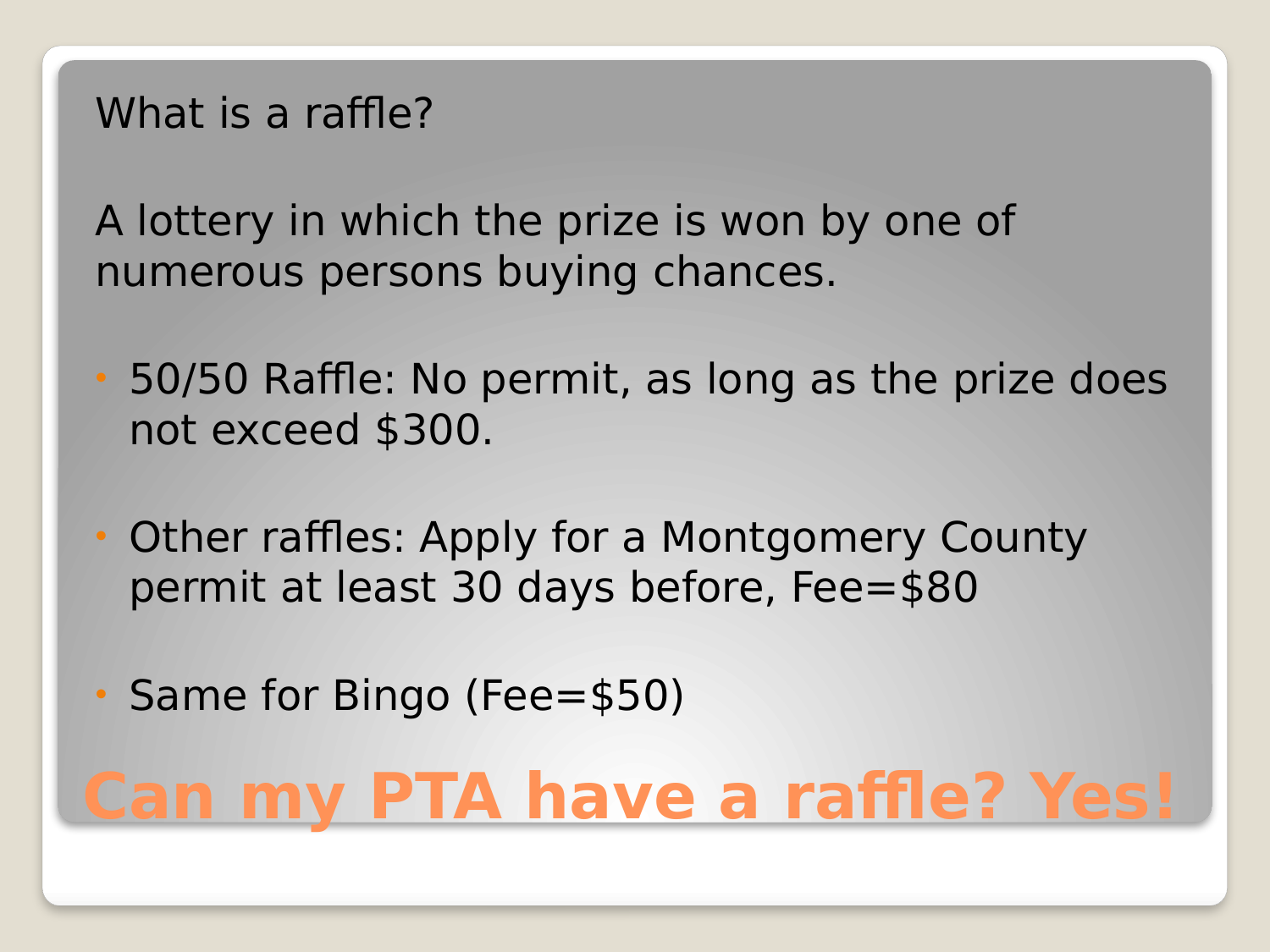

What is a raffle?

A lottery in which the prize is won by one of numerous persons buying chances.

50/50 Raffle: No permit, as long as the prize does not exceed $300.

Other raffles: Apply for a Montgomery County permit at least 30 days before, Fee=$80

Same for Bingo (Fee=$50)

# Can my PTA have a raffle? Yes!